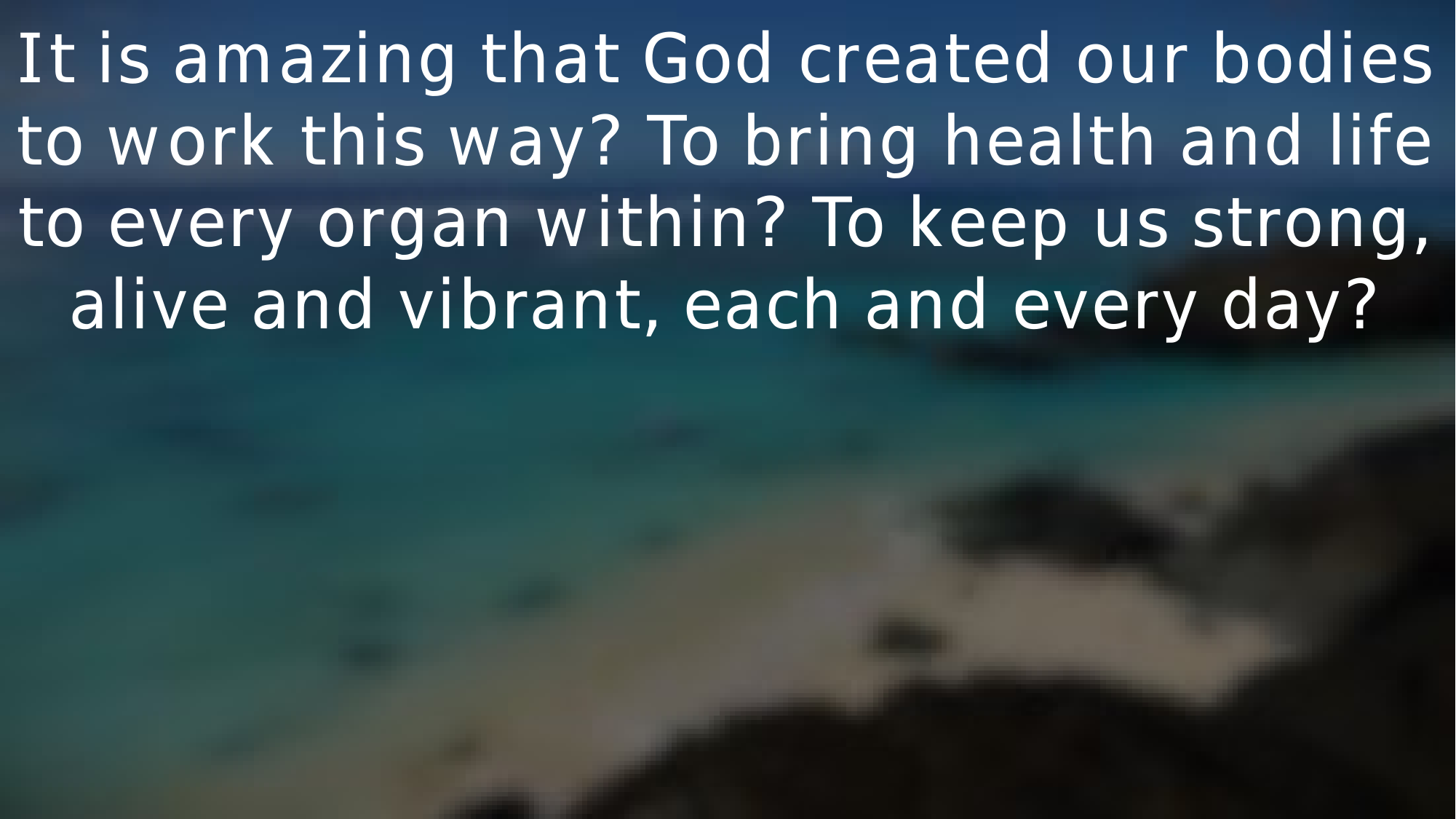

It is amazing that God created our bodies to work this way? To bring health and life to every organ within? To keep us strong, alive and vibrant, each and every day?